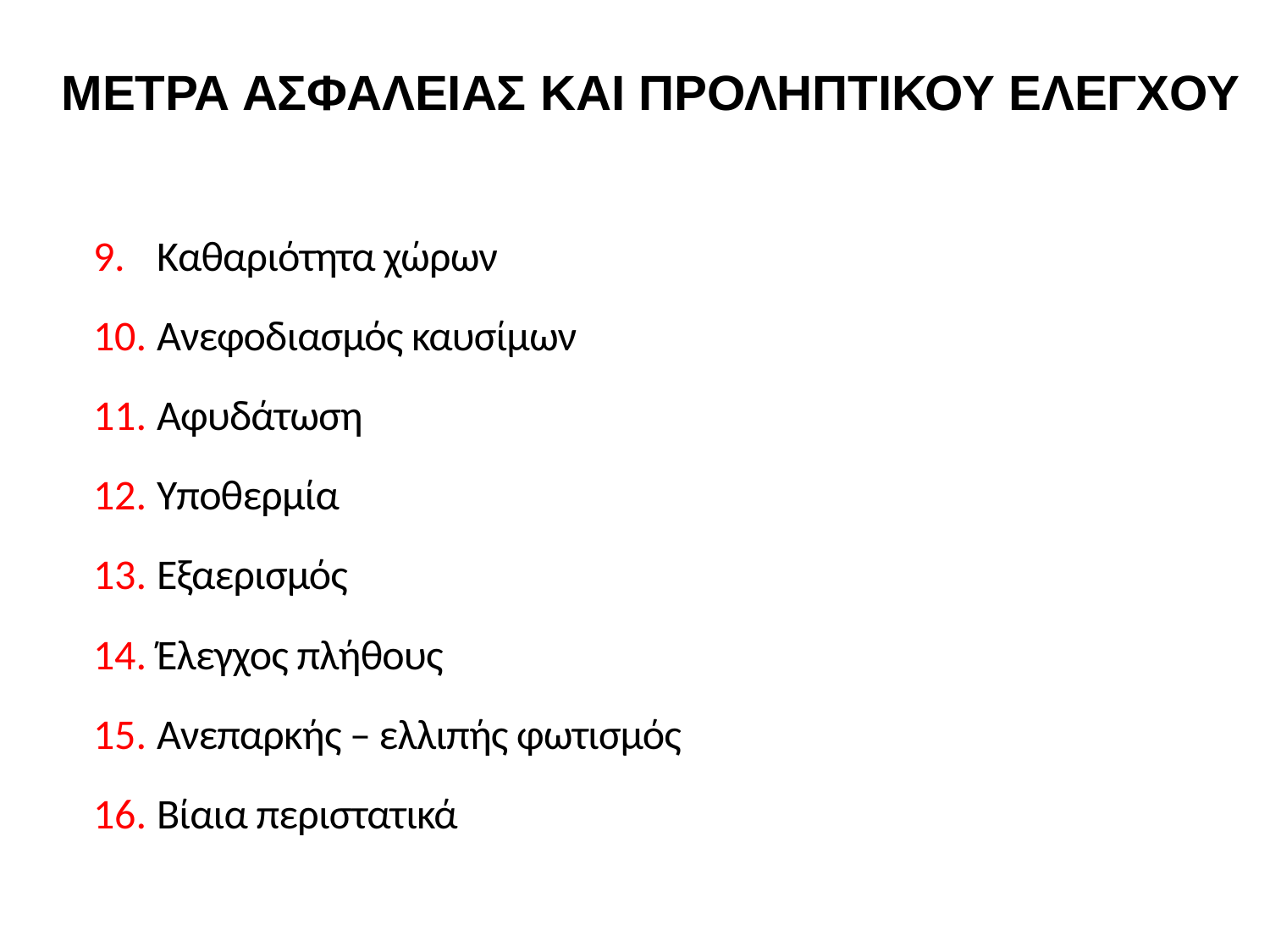

ΜΕΤΡΑ ΑΣΦΑΛΕΙΑΣ ΚΑΙ ΠΡΟΛΗΠΤΙΚΟΥ ΕΛΕΓΧΟΥ
Καθαριότητα χώρων
Ανεφοδιασμός καυσίμων
Αφυδάτωση
Υποθερμία
Εξαερισμός
Έλεγχος πλήθους
Ανεπαρκής – ελλιπής φωτισμός
Βίαια περιστατικά